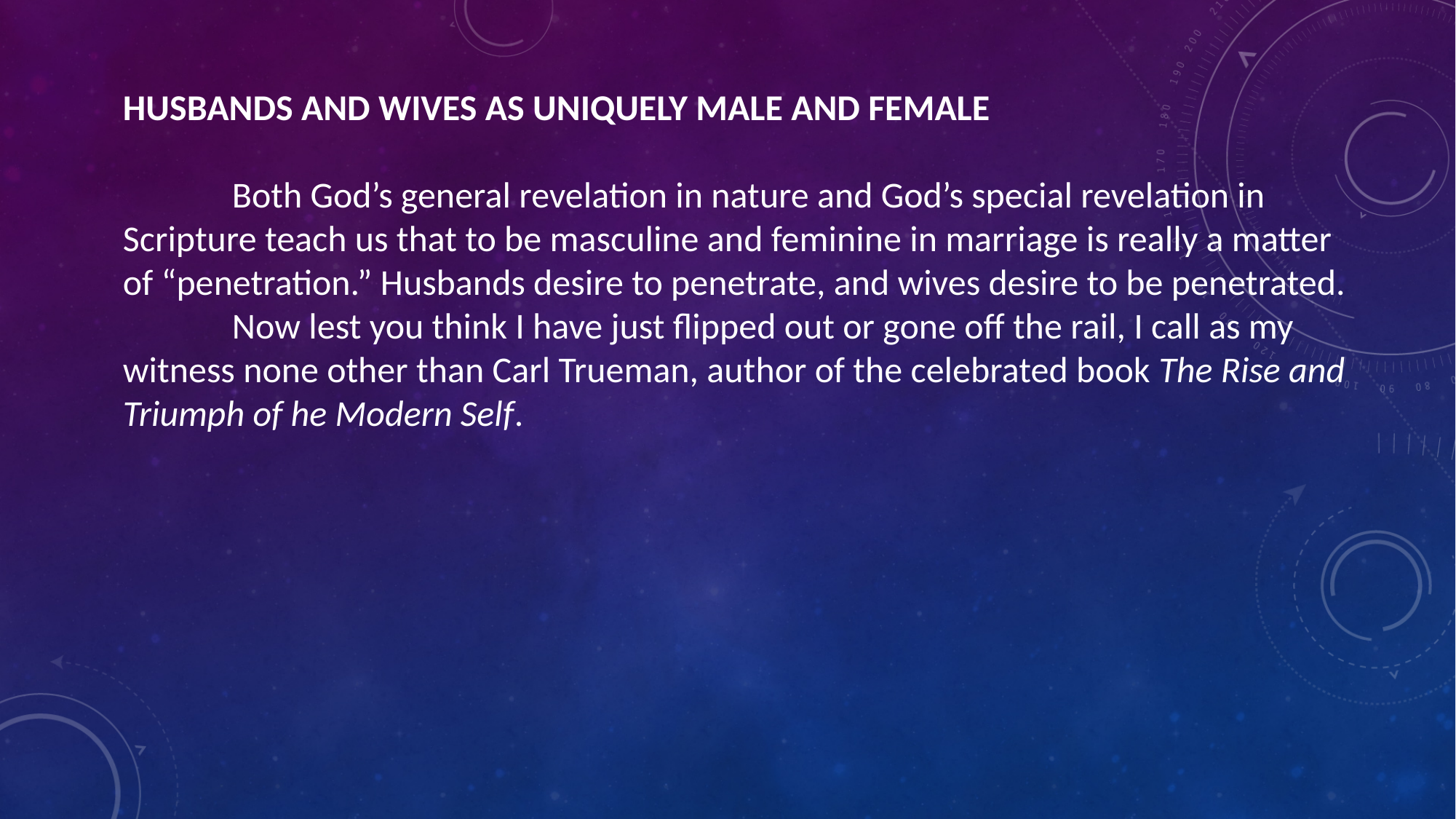

HUSBANDS AND WIVES AS UNIQUELY MALE AND FEMALE

	Both God’s general revelation in nature and God’s special revelation in Scripture teach us that to be masculine and feminine in marriage is really a matter of “penetration.” Husbands desire to penetrate, and wives desire to be penetrated.
	Now lest you think I have just flipped out or gone off the rail, I call as my witness none other than Carl Trueman, author of the celebrated book The Rise and Triumph of he Modern Self.